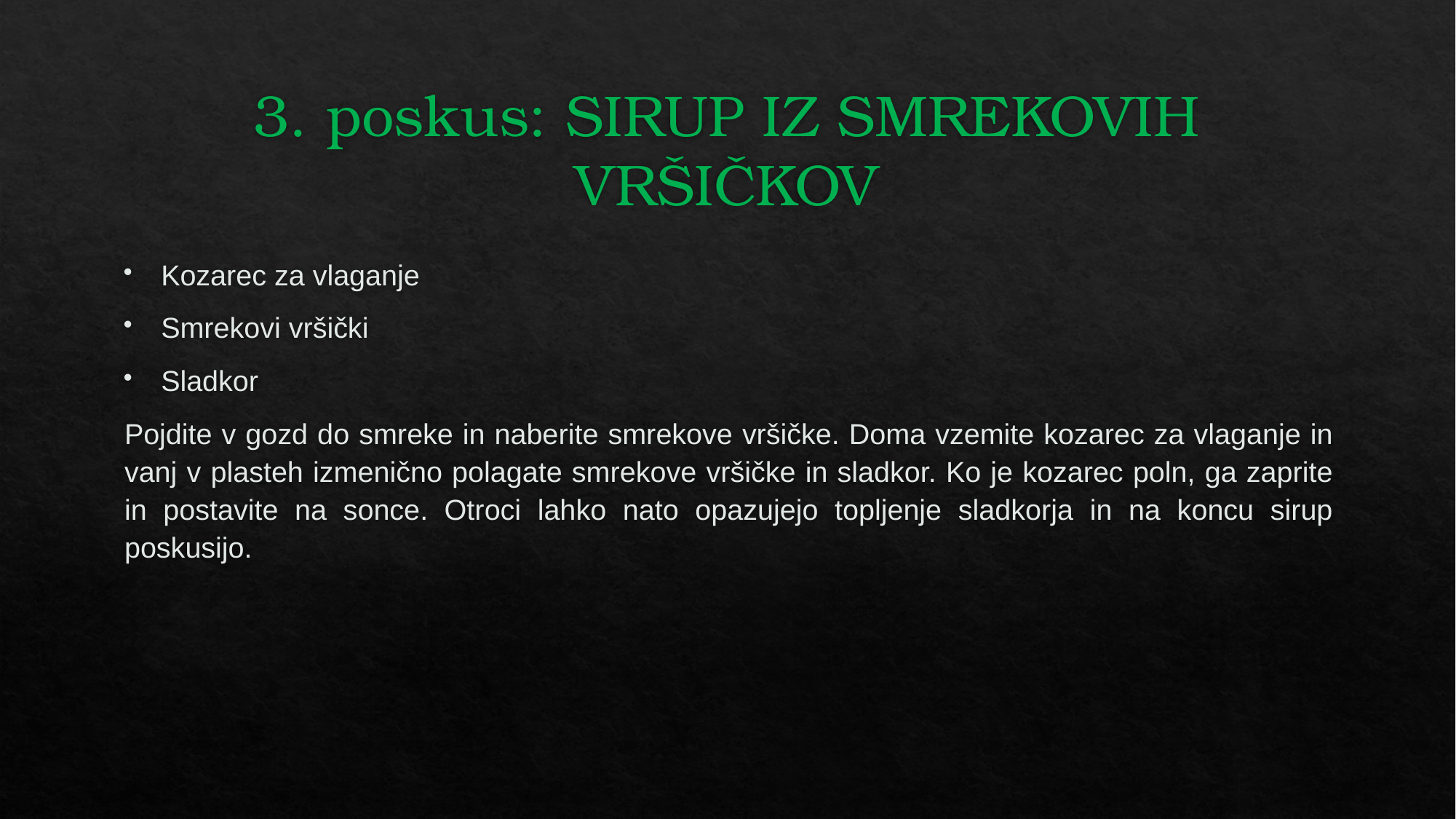

# 3. poskus: SIRUP IZ SMREKOVIH VRŠIČKOV
Kozarec za vlaganje
Smrekovi vršički
Sladkor
Pojdite v gozd do smreke in naberite smrekove vršičke. Doma vzemite kozarec za vlaganje in vanj v plasteh izmenično polagate smrekove vršičke in sladkor. Ko je kozarec poln, ga zaprite in postavite na sonce. Otroci lahko nato opazujejo topljenje sladkorja in na koncu sirup poskusijo.